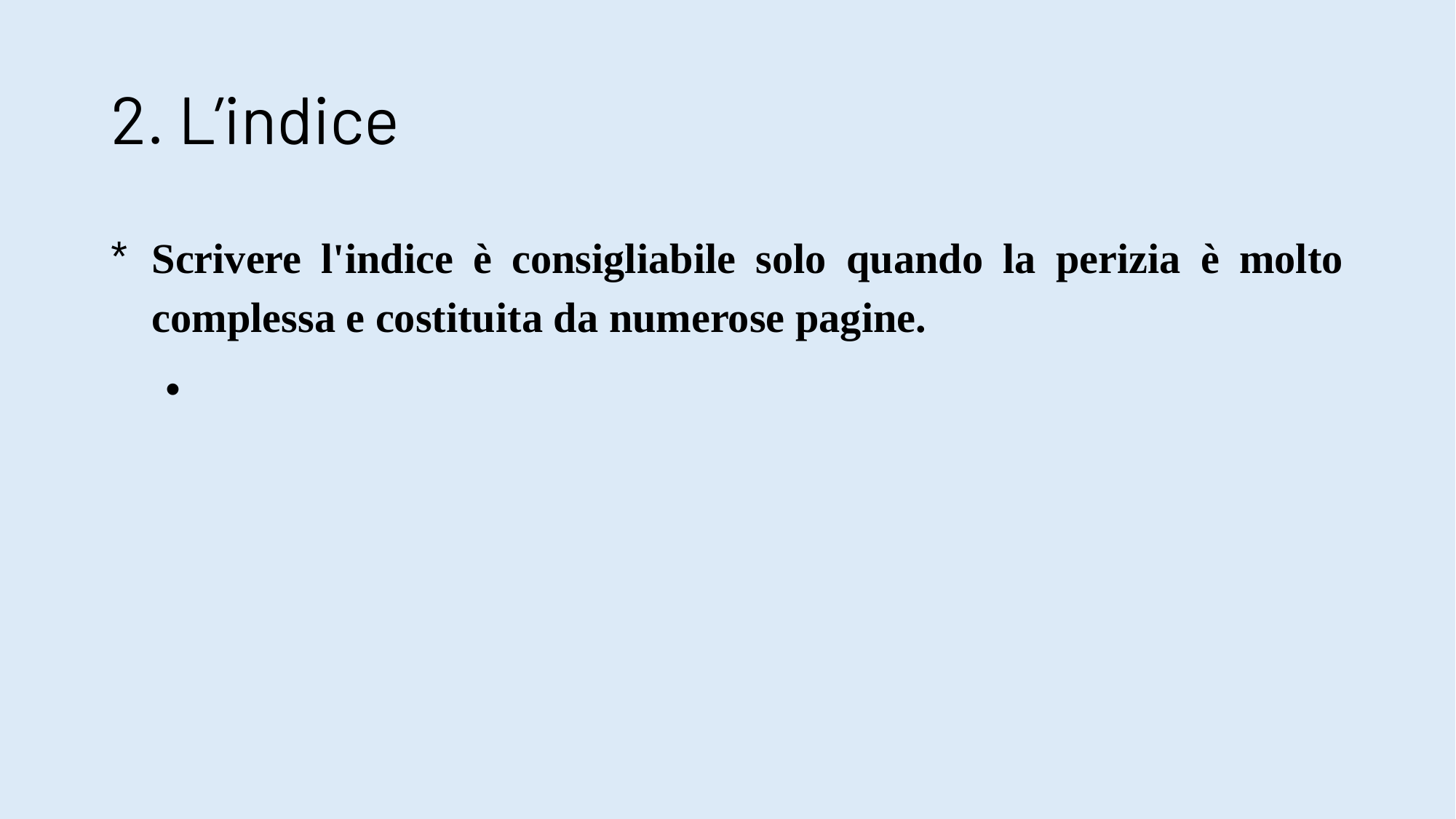

# 2. L’indice
Scrivere l'indice è consigliabile solo quando la perizia è molto complessa e costituita da numerose pagine.